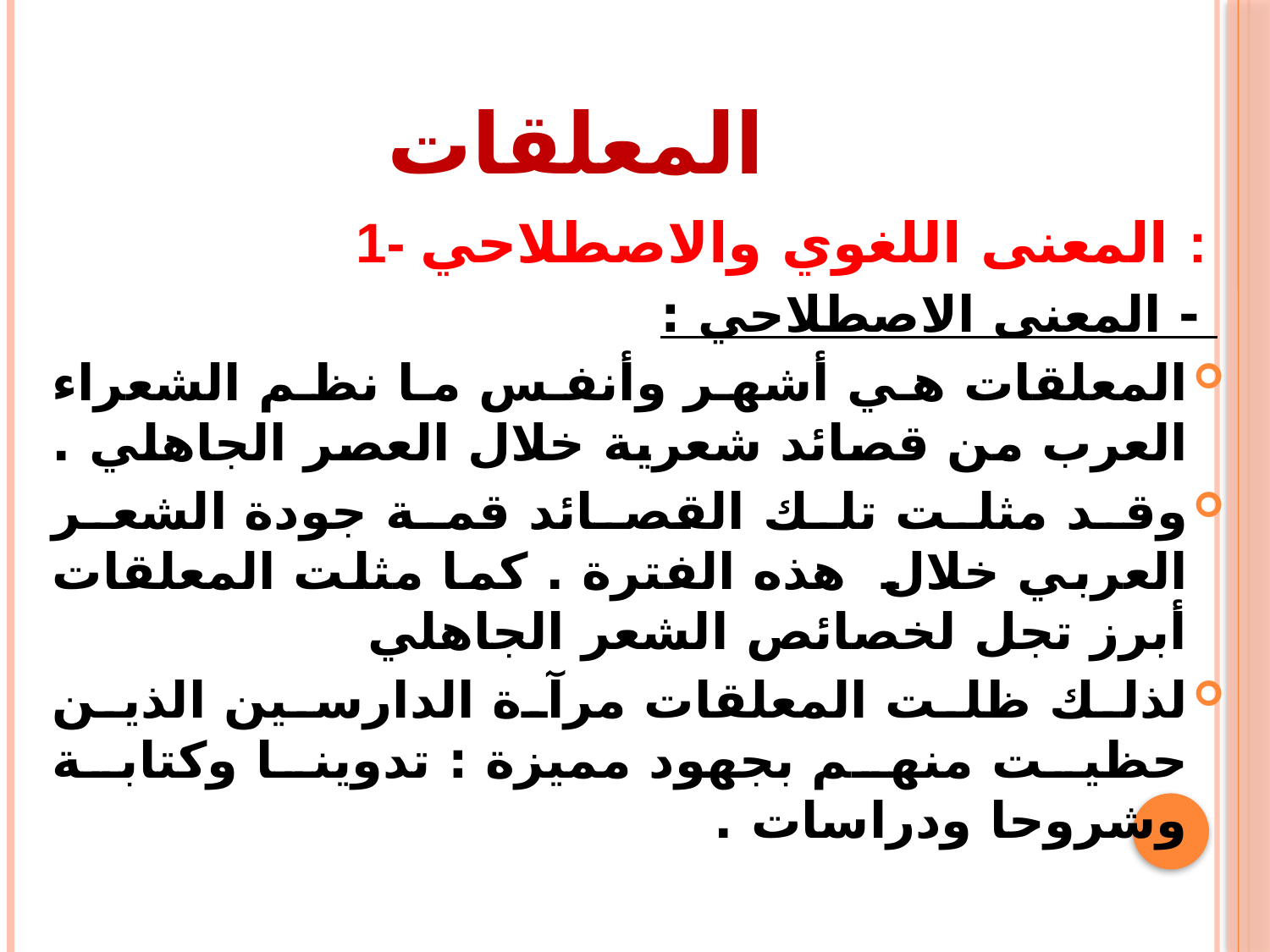

# المعلقات
1- المعنى اللغوي والاصطلاحي :
 - المعنى الاصطلاحي :
المعلقات هي أشهر وأنفس ما نظم الشعراء العرب من قصائد شعرية خلال العصر الجاهلي .
وقد مثلت تلك القصائد قمة جودة الشعر العربي خلال  هذه الفترة . كما مثلت المعلقات أبرز تجل لخصائص الشعر الجاهلي
لذلك ظلت المعلقات مرآة الدارسين الذين حظيت منهم بجهود مميزة : تدوينا وكتابة وشروحا ودراسات .